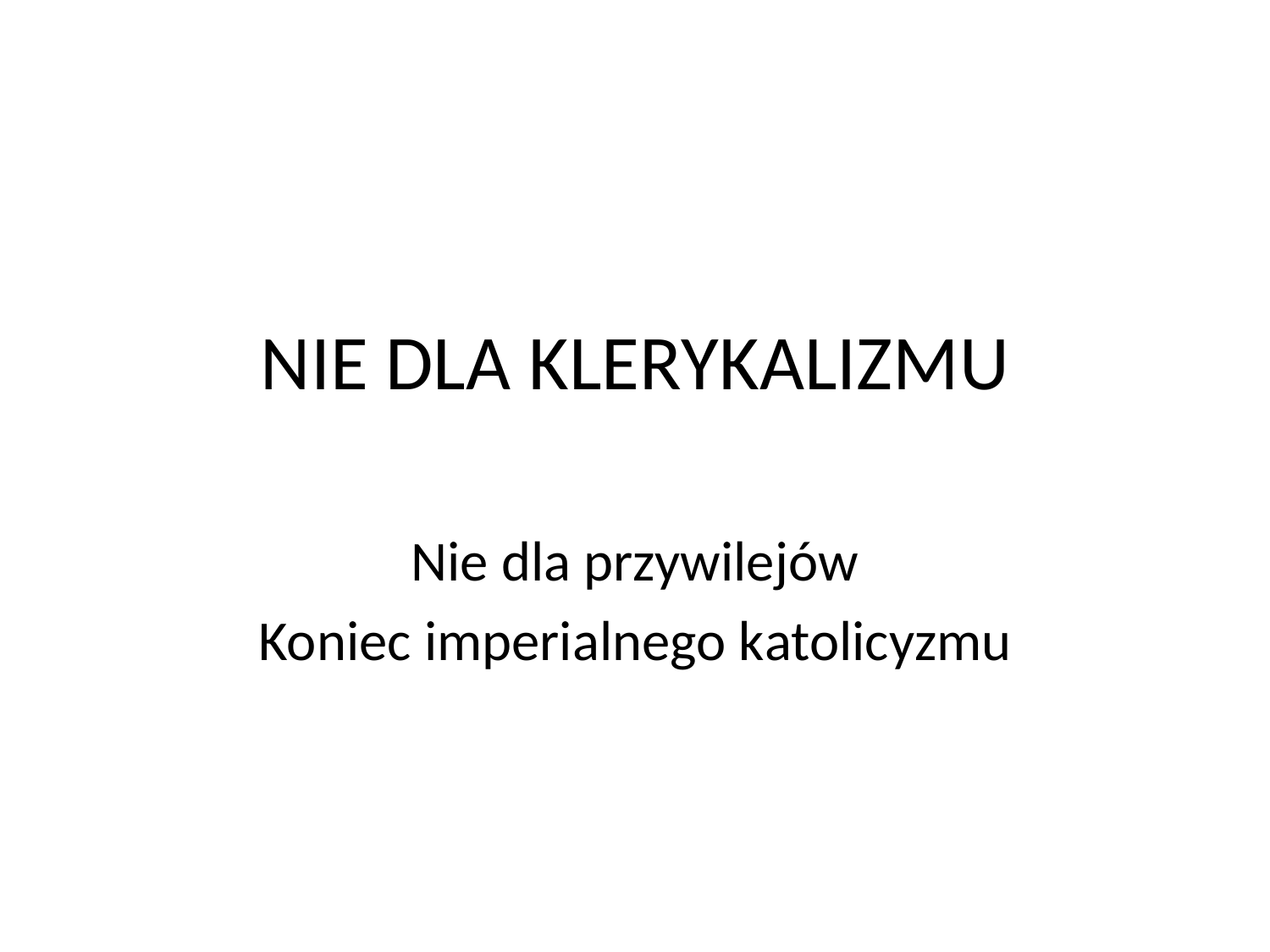

NIE DLA KLERYKALIZMU

Nie dla przywilejów
Koniec imperialnego katolicyzmu